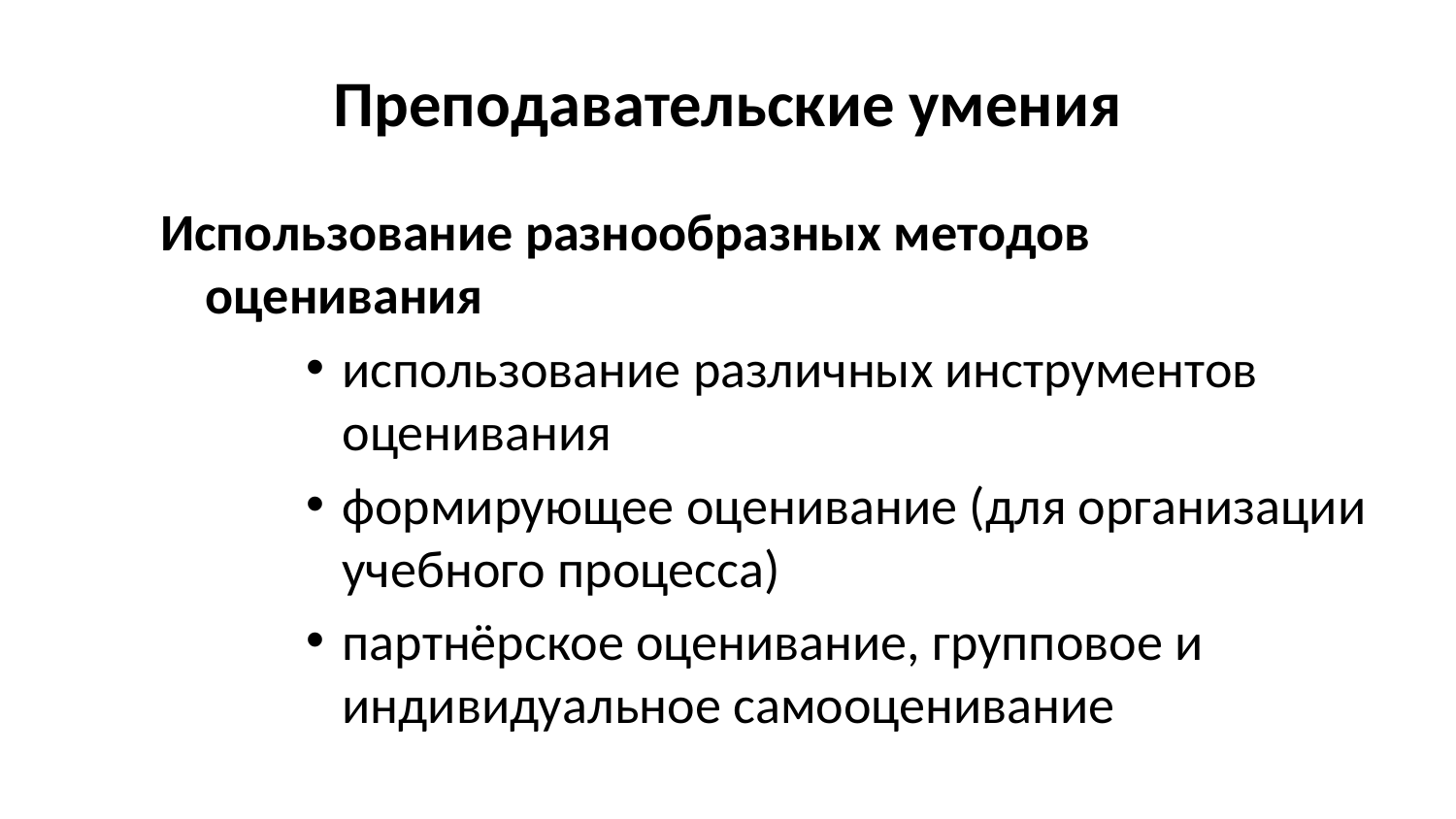

Использование разнообразных методов оценивания
использование различных инструментов оценивания
формирующее оценивание (для организации учебного процесса)
партнёрское оценивание, групповое и индивидуальное самооценивание

Преподавательские умения